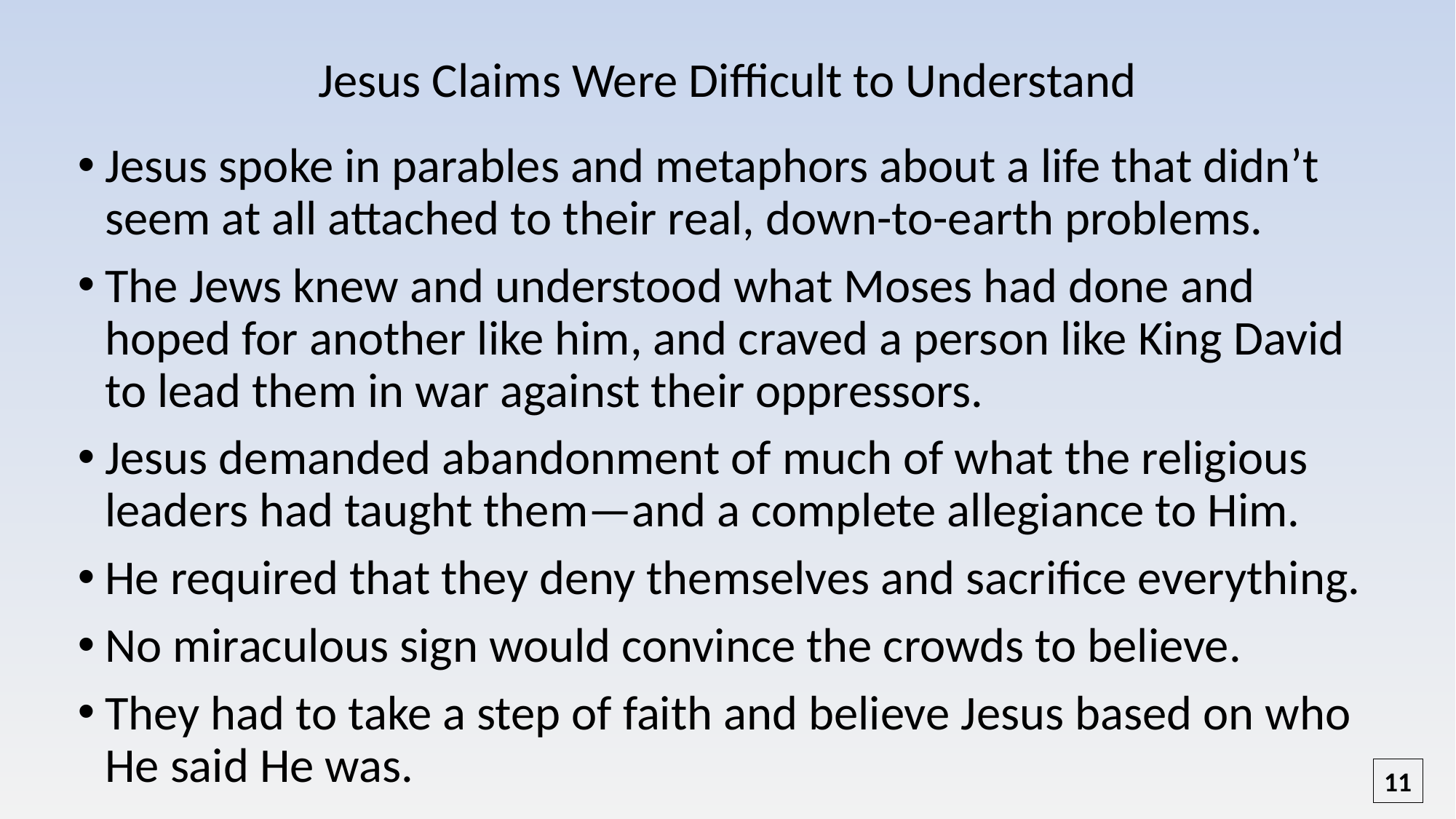

# Jesus Claims Were Difficult to Understand
Jesus spoke in parables and metaphors about a life that didn’t seem at all attached to their real, down-to-earth problems.
The Jews knew and understood what Moses had done and hoped for another like him, and craved a person like King David to lead them in war against their oppressors.
Jesus demanded abandonment of much of what the religious leaders had taught them—and a complete allegiance to Him.
He required that they deny themselves and sacrifice everything.
No miraculous sign would convince the crowds to believe.
They had to take a step of faith and believe Jesus based on who He said He was.

11